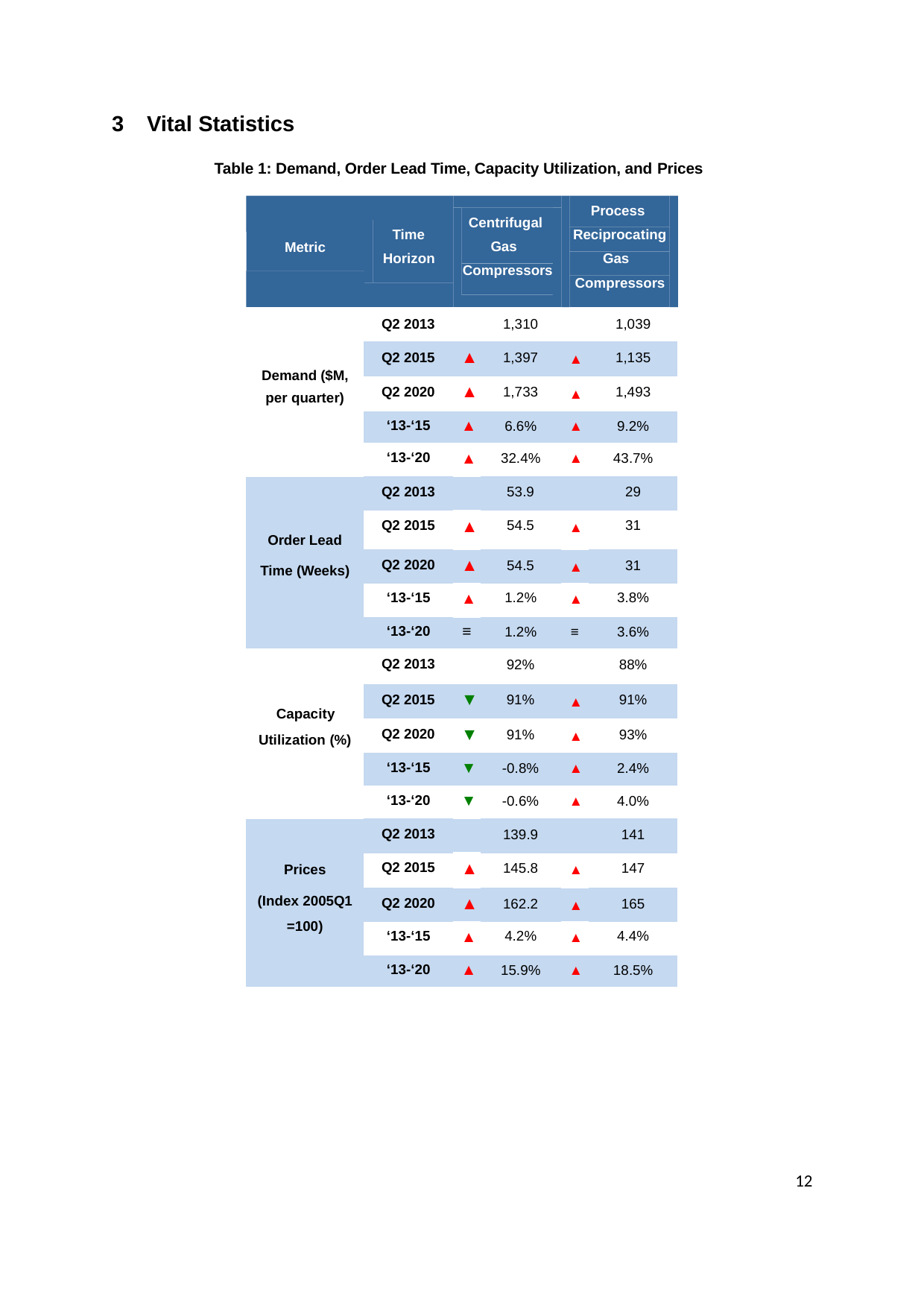

3	Vital Statistics

Table 1: Demand, Order Lead Time, Capacity Utilization, and Prices
Process  Reciprocating
Gas   Compressors

Centrifugal  Gas   Compressors

Time  Horizon

Metric

|  | Q2 2013 |  |  |  | 1,310 |  | 1,039 |
| --- | --- | --- | --- | --- | --- | --- | --- |
|  | Q2 2015 |  | ▲ |  | 1,397 | ▲ | 1,135 |
| per quarter) | Q2 2020 |  | ▲ |  | 1,733 | ▲ | 1,493 |
|  | ‘13-‘15 |  | ▲ |  | 6.6% | ▲ | 9.2% |
|  | ‘13-‘20 |  | ▲ |  | 32.4% | ▲ | 43.7% |
|  | Q2 2013 |  |  |  | 53.9 |  | 29 |
| Order Lead | Q2 2015 |  | ▲ |  | 54.5 | ▲ | 31 |
| Time (Weeks) | Q2 2020 |  | ▲ |  | 54.5 | ▲ | 31 |
|  | ‘13-‘15 |  | ▲ |  | 1.2% | ▲ | 3.8% |
|  | ‘13-‘20 |  | ≡ |  | 1.2% | ≡ | 3.6% |
|  | Q2 2013 |  |  |  | 92% |  | 88% |
|  | Q2 2015 |  | ▼ |  | 91% | ▲ | 91% |
| Utilization (%) | Q2 2020 |  | ▼ |  | 91% | ▲ | 93% |
|  | ‘13-‘15 |  | ▼ |  | -0.8% | ▲ | 2.4% |
|  | ‘13-‘20 |  | ▼ |  | -0.6% | ▲ | 4.0% |
|  | Q2 2013 |  |  |  | 139.9 |  | 141 |
| Prices | Q2 2015 |  | ▲ |  | 145.8 | ▲ | 147 |
| (Index 2005Q1 | Q2 2020 |  | ▲ |  | 162.2 | ▲ | 165 |
| =100) | ‘13-‘15 |  | ▲ |  | 4.2% | ▲ | 4.4% |
|  | ‘13-‘20 |  | ▲ |  | 15.9% | ▲ | 18.5% |
Demand ($M,
Capacity
12